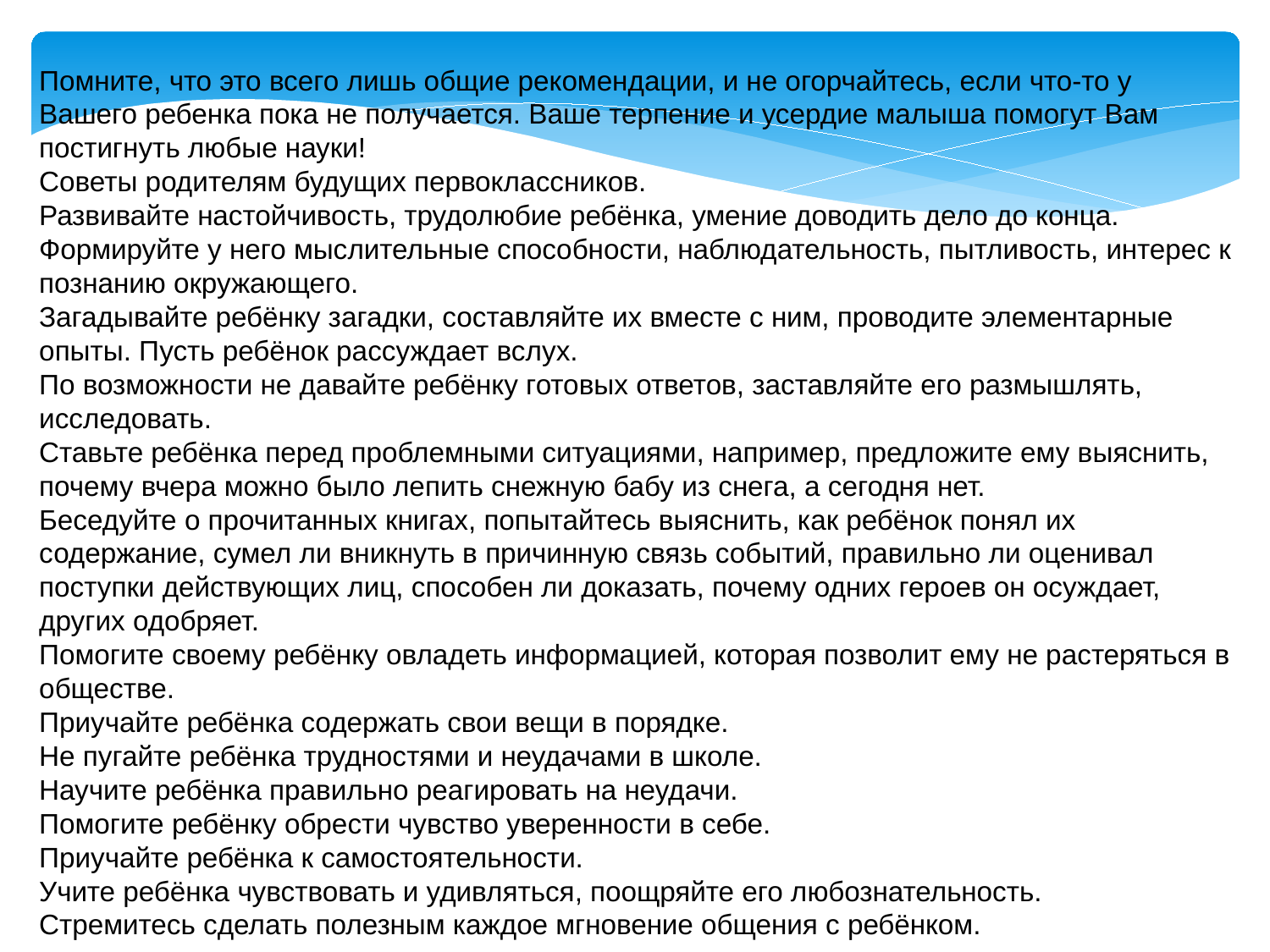

Помните, что это всего лишь общие рекомендации, и не огорчайтесь, если что-то у Вашего ребенка пока не получается. Ваше терпение и усердие малыша помогут Вам постигнуть любые науки!
Советы родителям будущих первоклассников.
Развивайте настойчивость, трудолюбие ребёнка, умение доводить дело до конца.
Формируйте у него мыслительные способности, наблюдательность, пытливость, интерес к познанию окружающего.
Загадывайте ребёнку загадки, составляйте их вместе с ним, проводите элементарные опыты. Пусть ребёнок рассуждает вслух.
По возможности не давайте ребёнку готовых ответов, заставляйте его размышлять, исследовать.
Ставьте ребёнка перед проблемными ситуациями, например, предложите ему выяснить, почему вчера можно было лепить снежную бабу из снега, а сегодня нет.
Беседуйте о прочитанных книгах, попытайтесь выяснить, как ребёнок понял их содержание, сумел ли вникнуть в причинную связь событий, правильно ли оценивал поступки действующих лиц, способен ли доказать, почему одних героев он осуждает, других одобряет.
Помогите своему ребёнку овладеть информацией, которая позволит ему не растеряться в обществе.
Приучайте ребёнка содержать свои вещи в порядке.
Не пугайте ребёнка трудностями и неудачами в школе.
Научите ребёнка правильно реагировать на неудачи.
Помогите ребёнку обрести чувство уверенности в себе.
Приучайте ребёнка к самостоятельности.
Учите ребёнка чувствовать и удивляться, поощряйте его любознательность.
Стремитесь сделать полезным каждое мгновение общения с ребёнком.